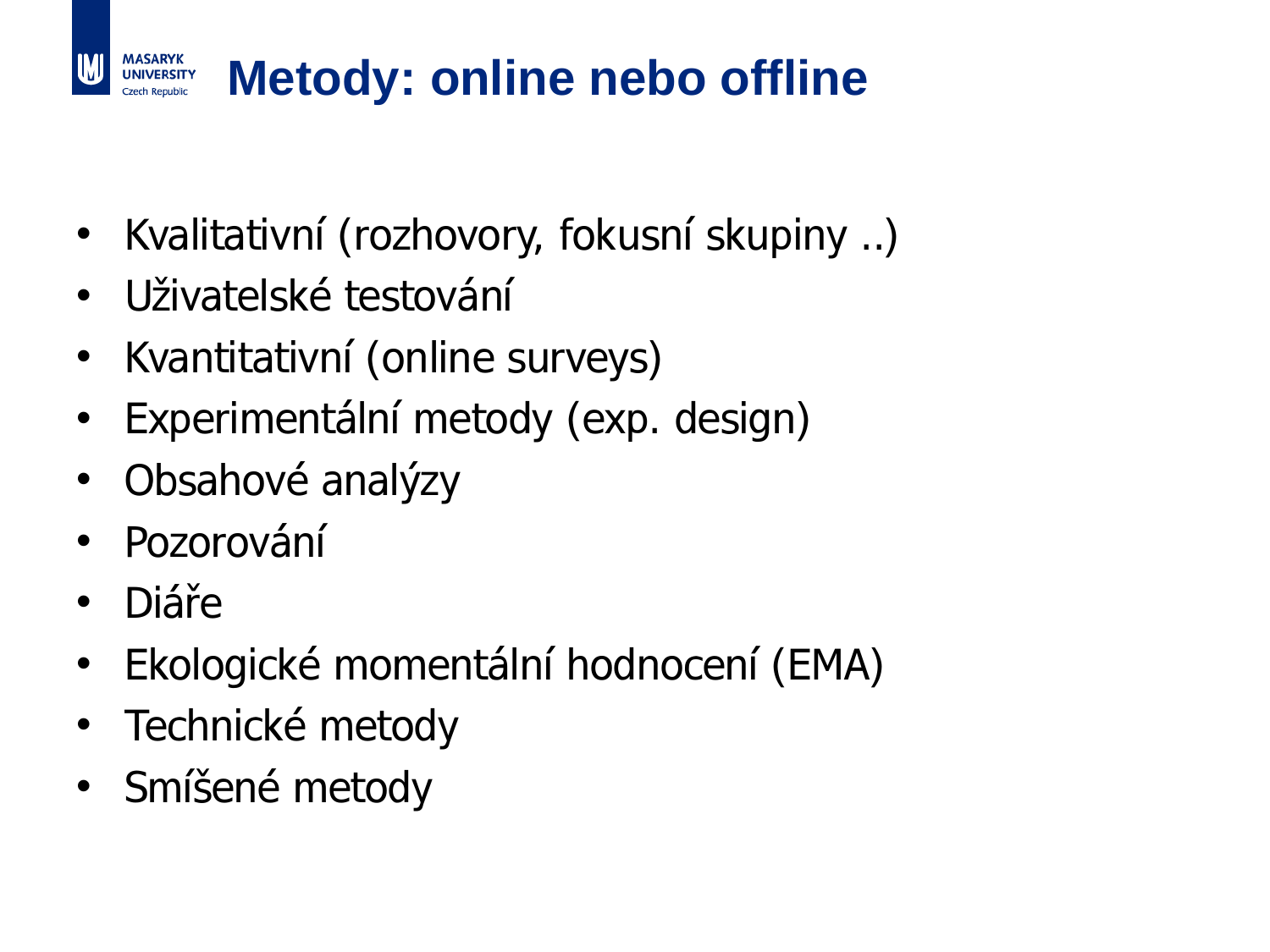

# Metody: online nebo offline

Kvalitativní (rozhovory, fokusní skupiny ..)
Uživatelské testování
Kvantitativní (online surveys)
Experimentální metody (exp. design)
Obsahové analýzy
Pozorování
Diáře
Ekologické momentální hodnocení (EMA)
Technické metody
Smíšené metody